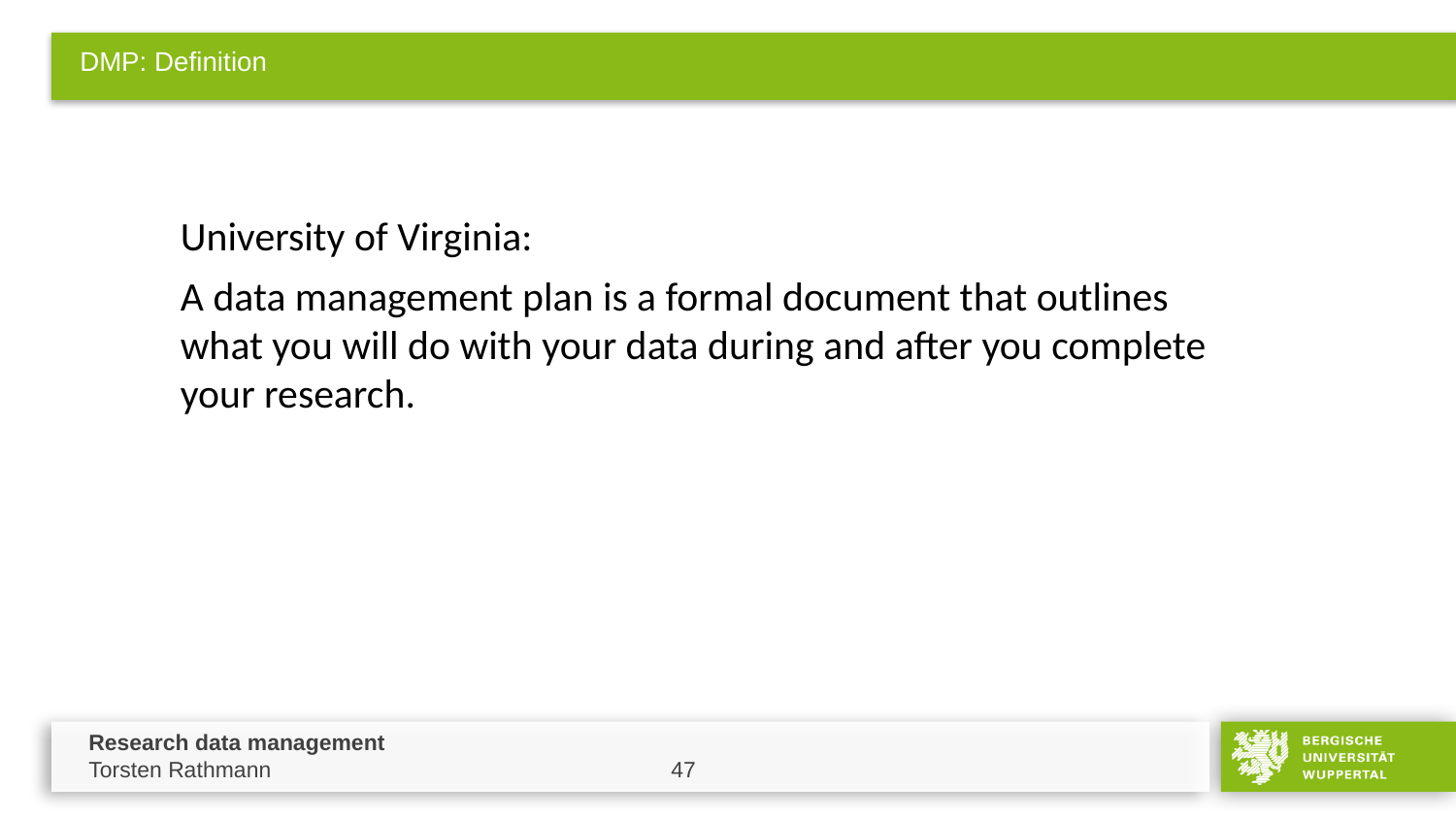

# DMP: Definition
University of Virginia:
A data management plan is a formal document that outlines what you will do with your data during and after you complete your research.